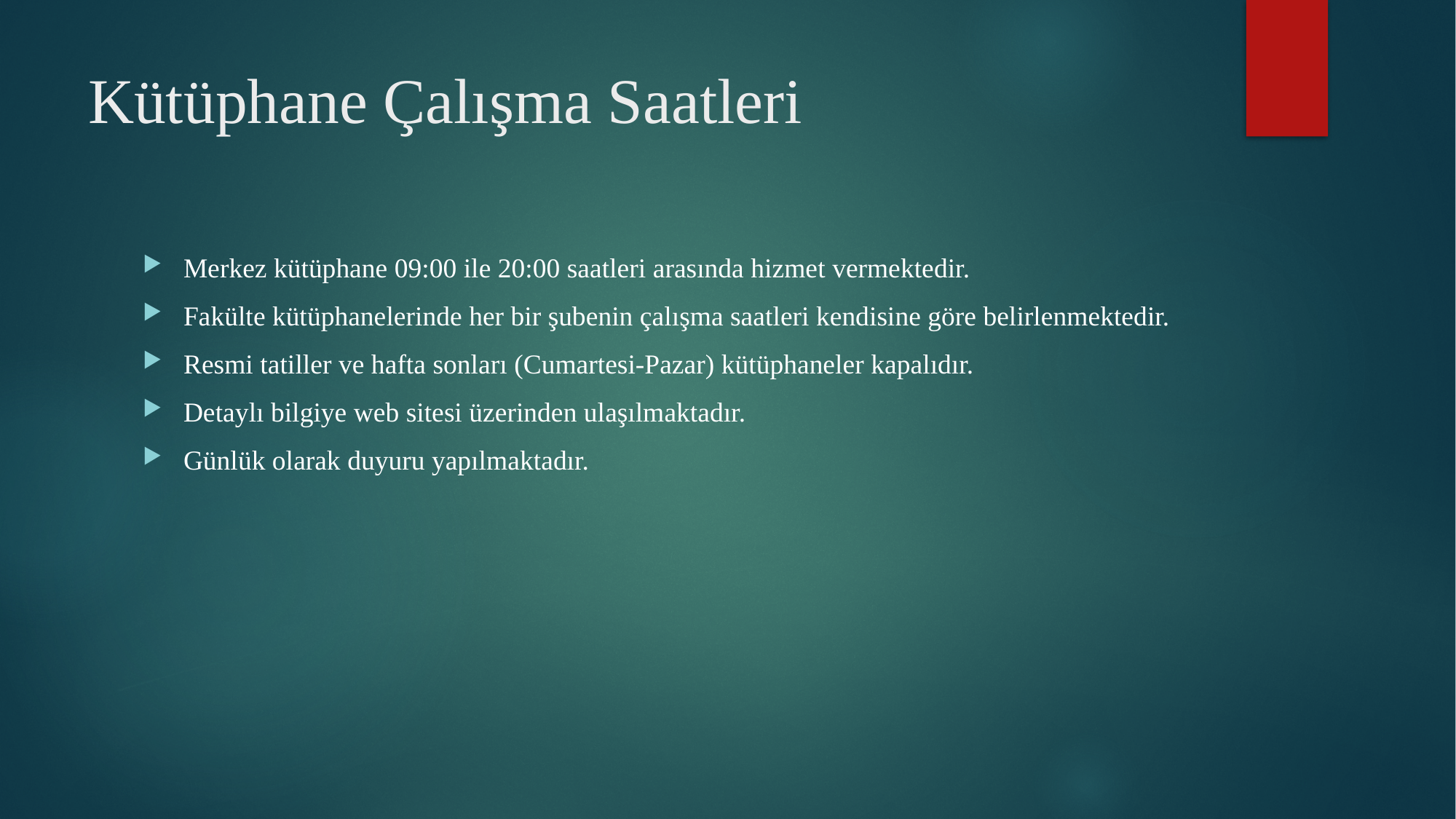

# Kütüphane Çalışma Saatleri
Merkez kütüphane 09:00 ile 20:00 saatleri arasında hizmet vermektedir.
Fakülte kütüphanelerinde her bir şubenin çalışma saatleri kendisine göre belirlenmektedir.
Resmi tatiller ve hafta sonları (Cumartesi-Pazar) kütüphaneler kapalıdır.
Detaylı bilgiye web sitesi üzerinden ulaşılmaktadır.
Günlük olarak duyuru yapılmaktadır.